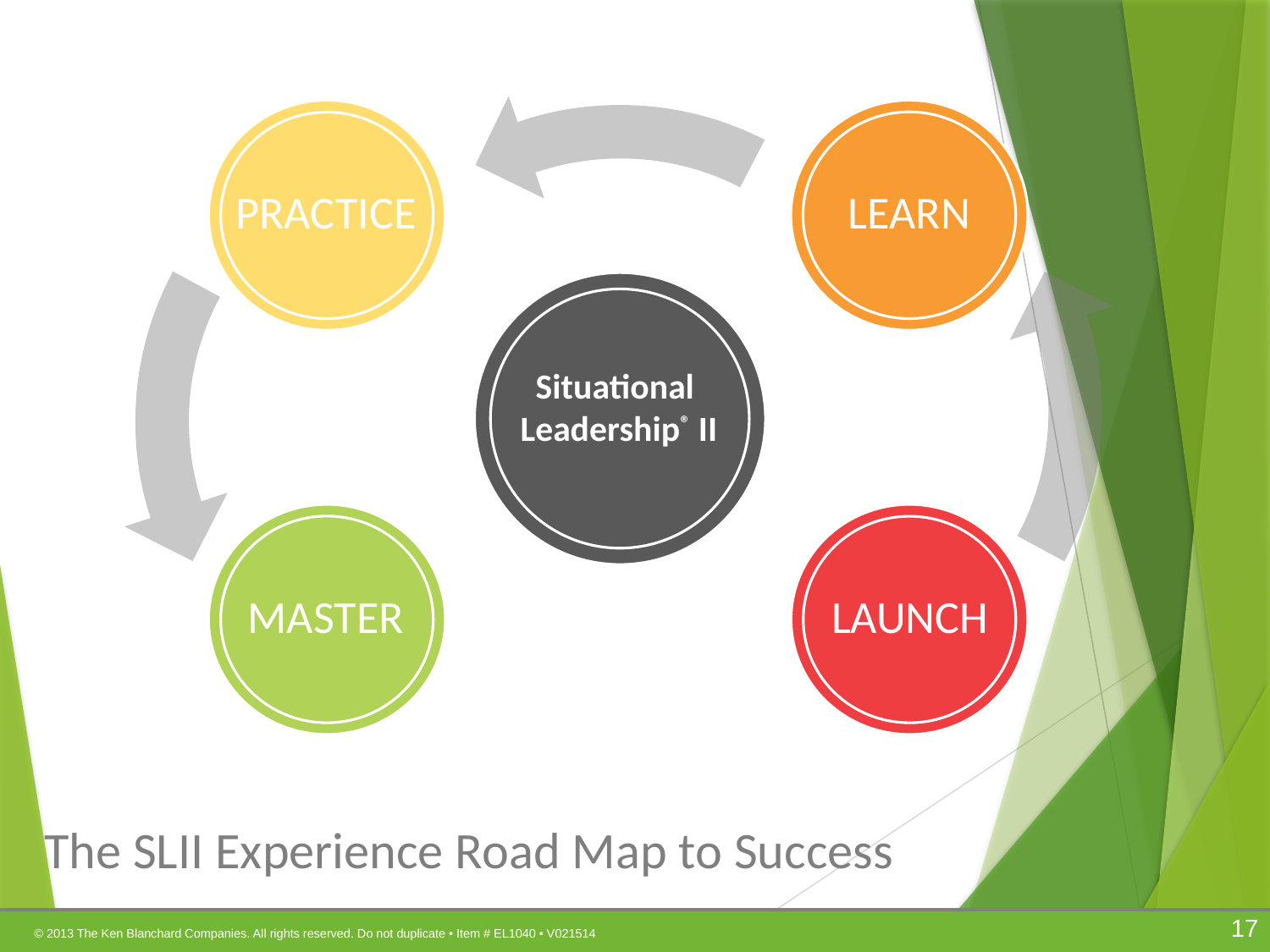

PRACTICE

LEARN

Situational
Leadership® II

MASTER

LAUNCH
The SLII Experience Road Map to Success